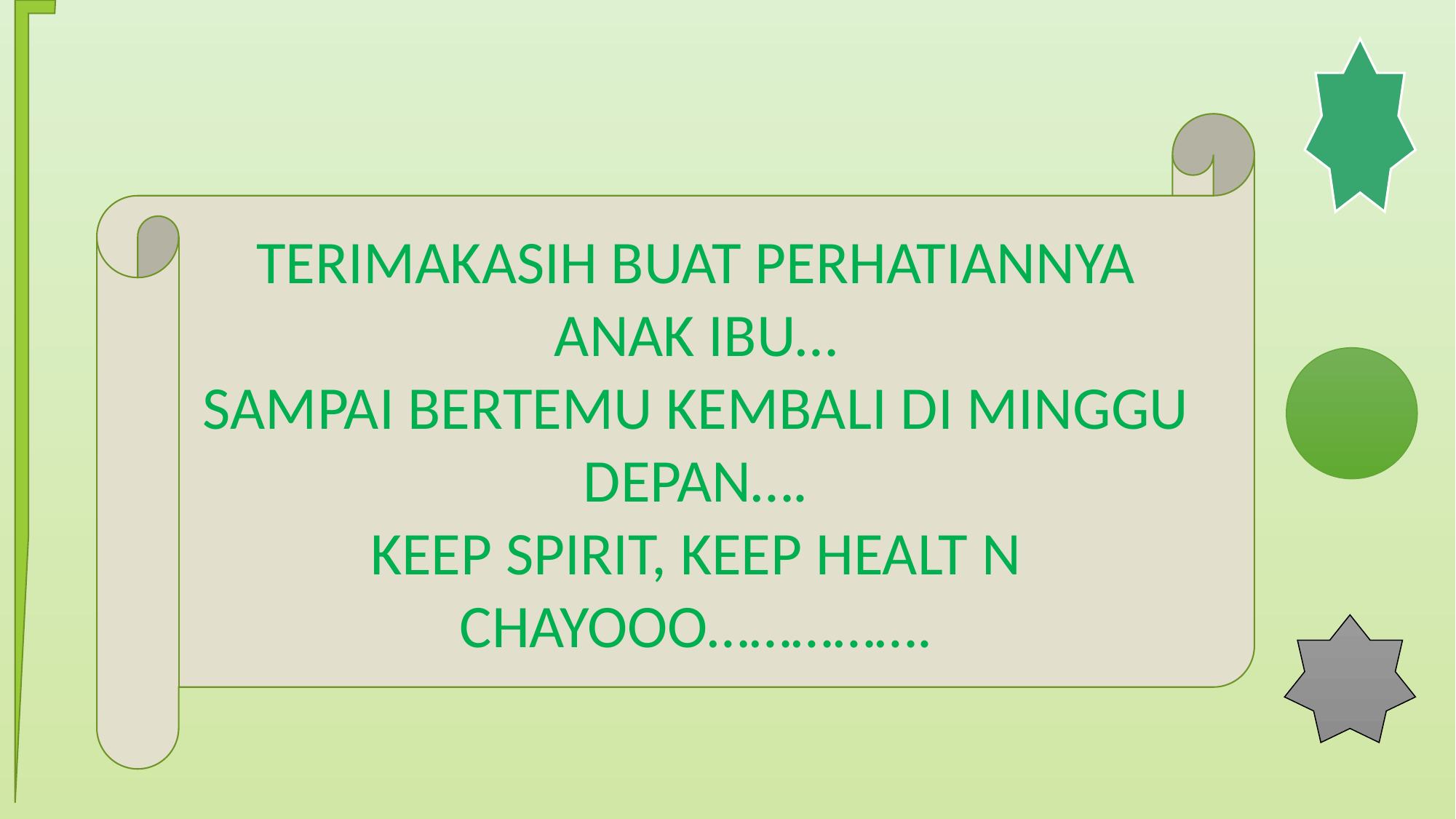

TERIMAKASIH BUAT PERHATIANNYA ANAK IBU…
SAMPAI BERTEMU KEMBALI DI MINGGU DEPAN….
KEEP SPIRIT, KEEP HEALT N CHAYOOO…………….